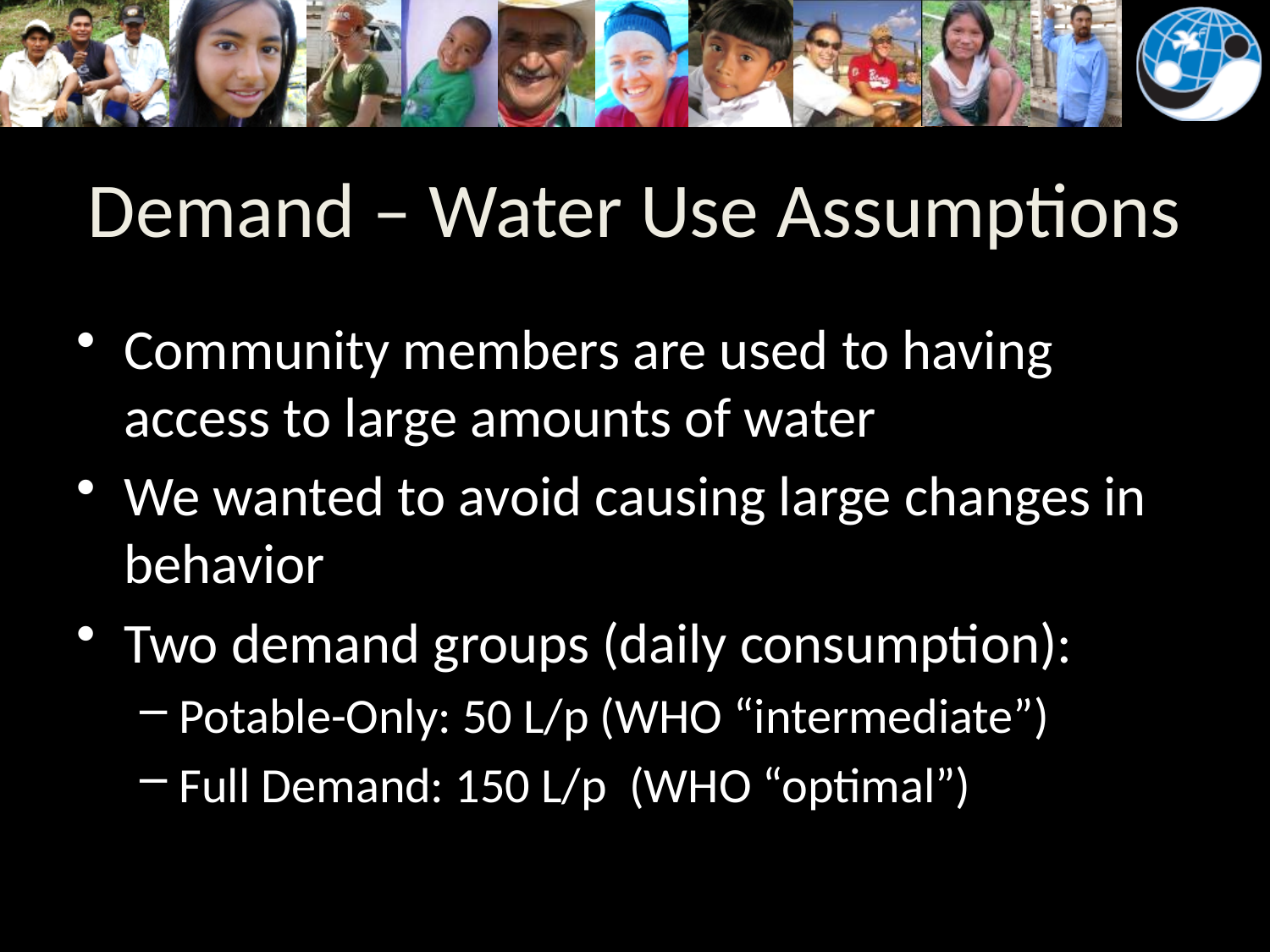

# Demand – Water Use Assumptions
Community members are used to having access to large amounts of water
We wanted to avoid causing large changes in behavior
Two demand groups (daily consumption):
Potable-Only: 50 L/p (WHO “intermediate”)
Full Demand: 150 L/p  (WHO “optimal”)